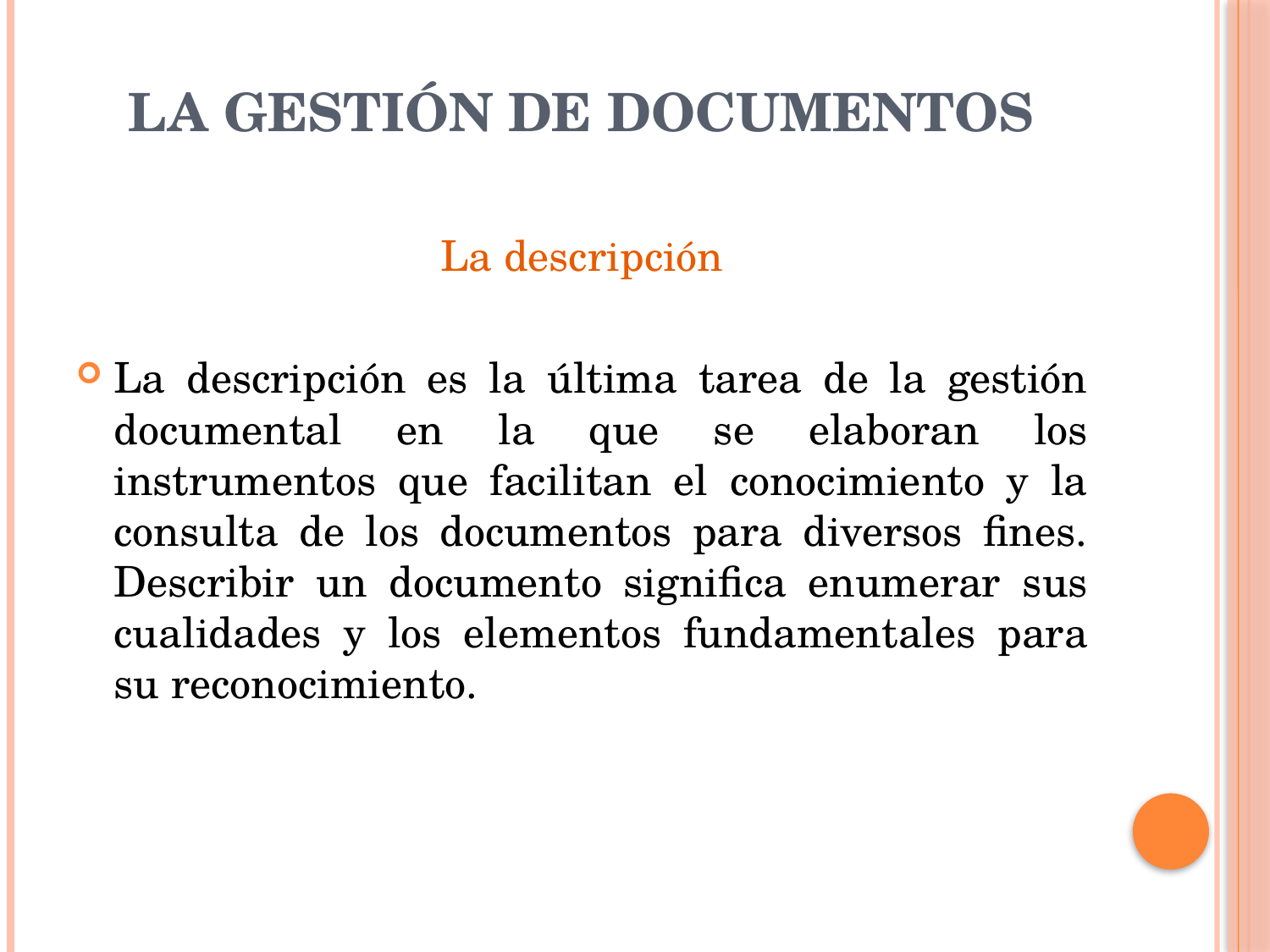

# La Gestión de Documentos
La descripción

La descripción es la última tarea de la gestión documental en la que se elaboran los instrumentos que facilitan el conocimiento y la consulta de los documentos para diversos fines. Describir un documento significa enumerar sus cualidades y los elementos fundamentales para su reconocimiento.